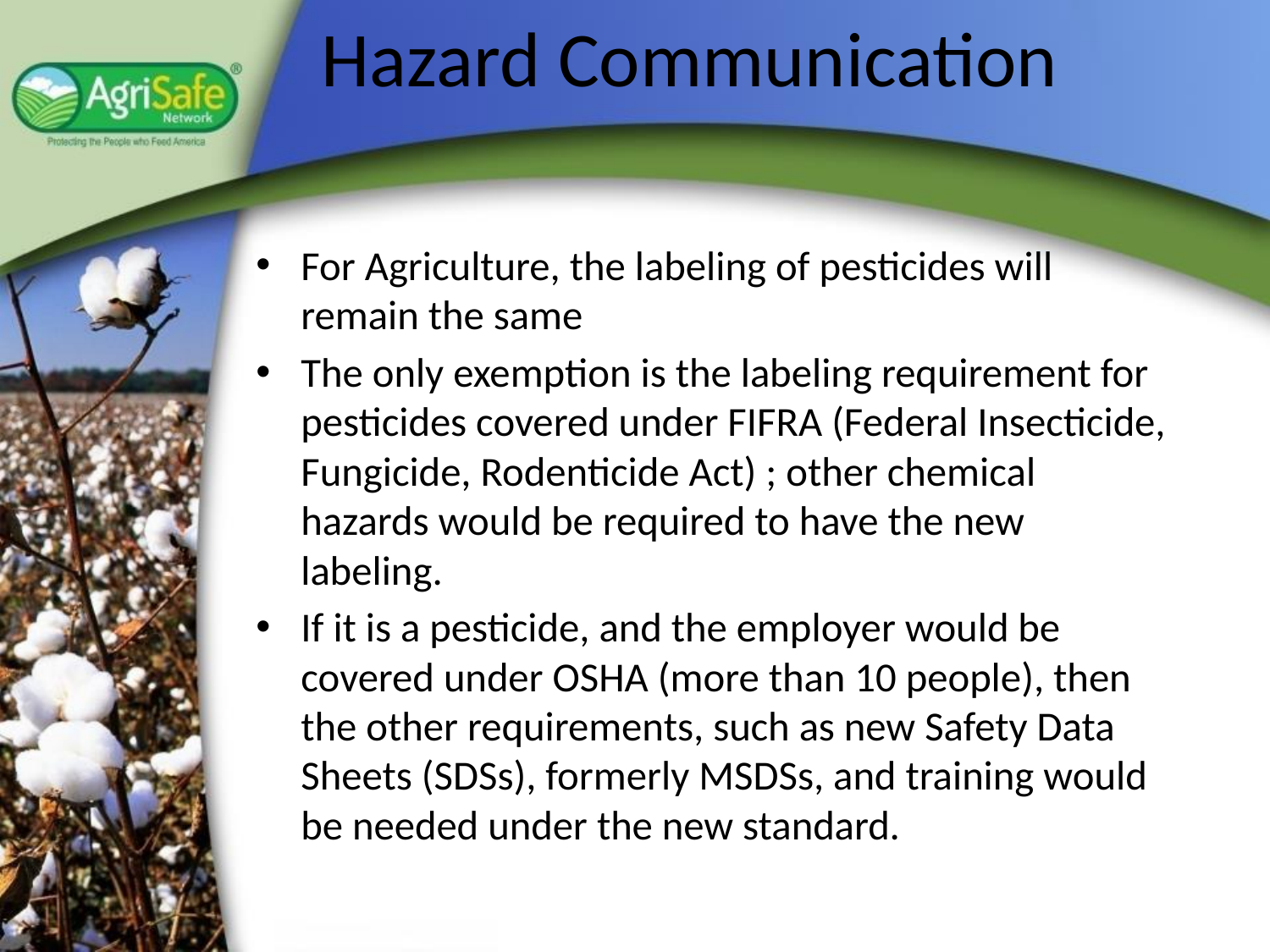

# Hazard Communication
For Agriculture, the labeling of pesticides will remain the same
The only exemption is the labeling requirement for pesticides covered under FIFRA (Federal Insecticide, Fungicide, Rodenticide Act) ; other chemical hazards would be required to have the new labeling.
If it is a pesticide, and the employer would be covered under OSHA (more than 10 people), then the other requirements, such as new Safety Data Sheets (SDSs), formerly MSDSs, and training would be needed under the new standard.